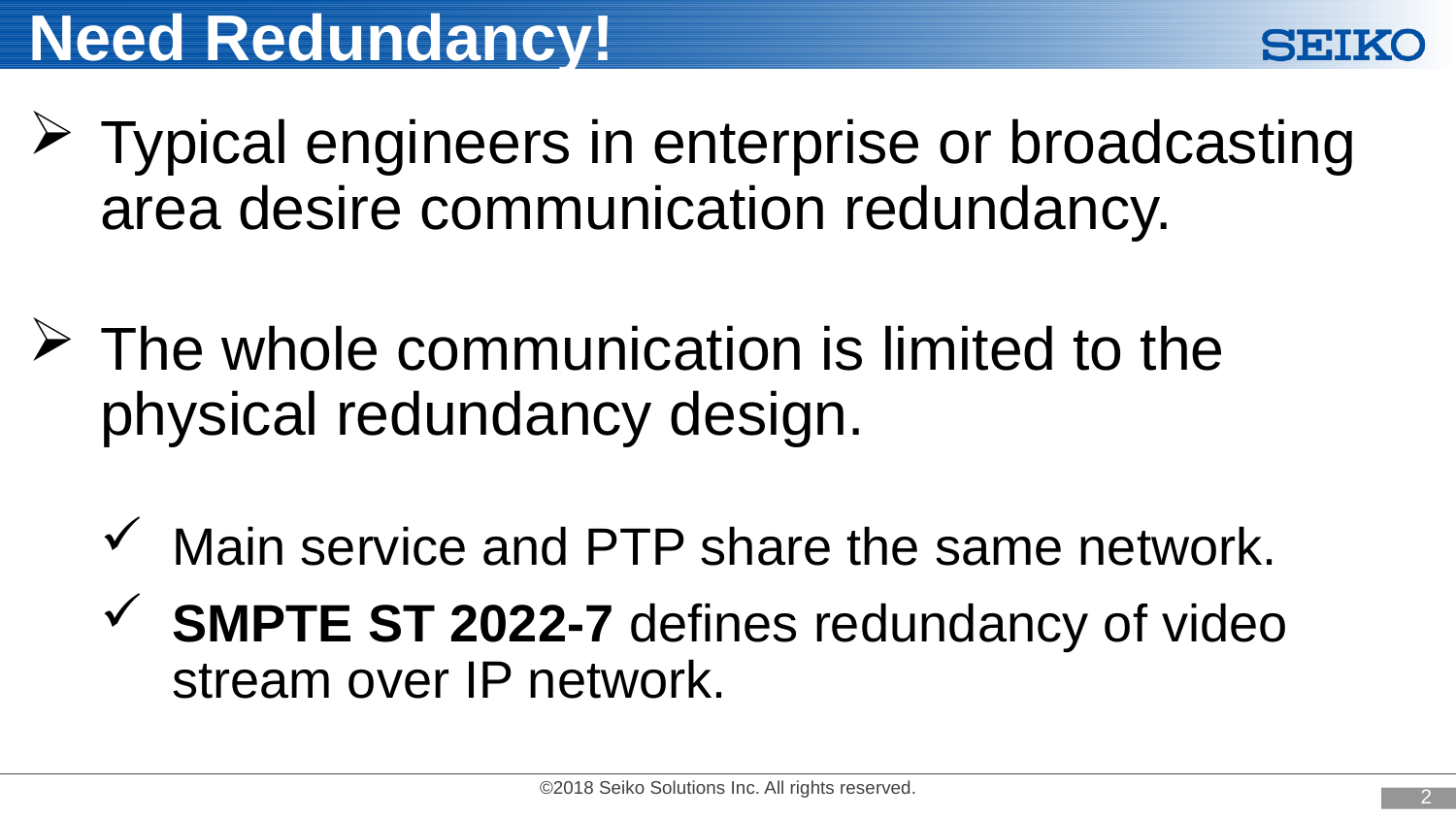

Need Redundancy!
Typical engineers in enterprise or broadcasting area desire communication redundancy.

The whole communication is limited to the physical redundancy design.

Main service and PTP share the same network.
SMPTE ST 2022-7 defines redundancy of video stream over IP network.

2